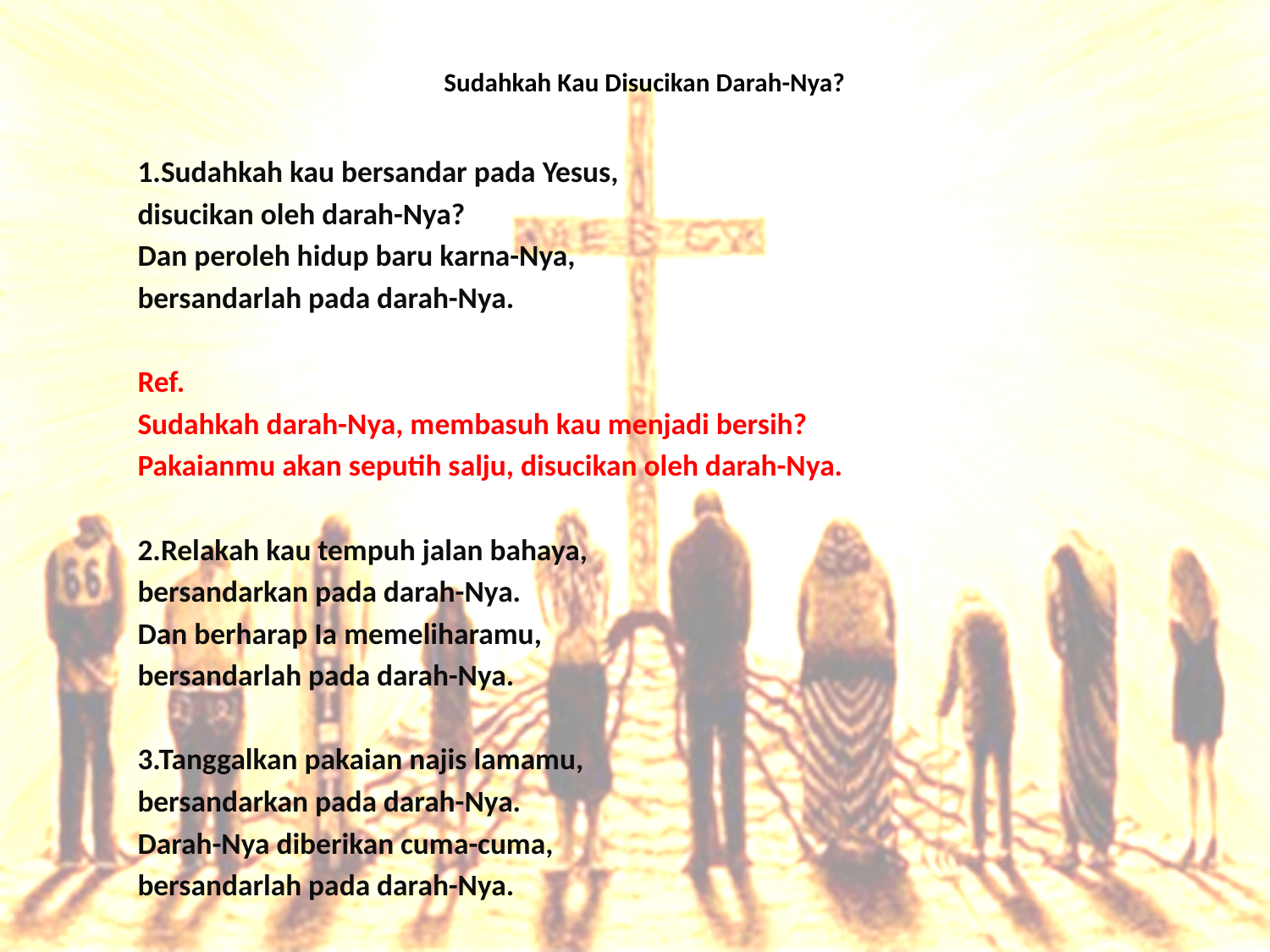

# Sudahkah Kau Disucikan Darah-Nya?
1.Sudahkah kau bersandar pada Yesus,
disucikan oleh darah-Nya?
Dan peroleh hidup baru karna-Nya,
bersandarlah pada darah-Nya.

Ref.
Sudahkah darah-Nya, membasuh kau menjadi bersih?
Pakaianmu akan seputih salju, disucikan oleh darah-Nya.

2.Relakah kau tempuh jalan bahaya,
bersandarkan pada darah-Nya.
Dan berharap Ia memeliharamu,
bersandarlah pada darah-Nya.

3.Tanggalkan pakaian najis lamamu,
bersandarkan pada darah-Nya.
Darah-Nya diberikan cuma-cuma,
bersandarlah pada darah-Nya.